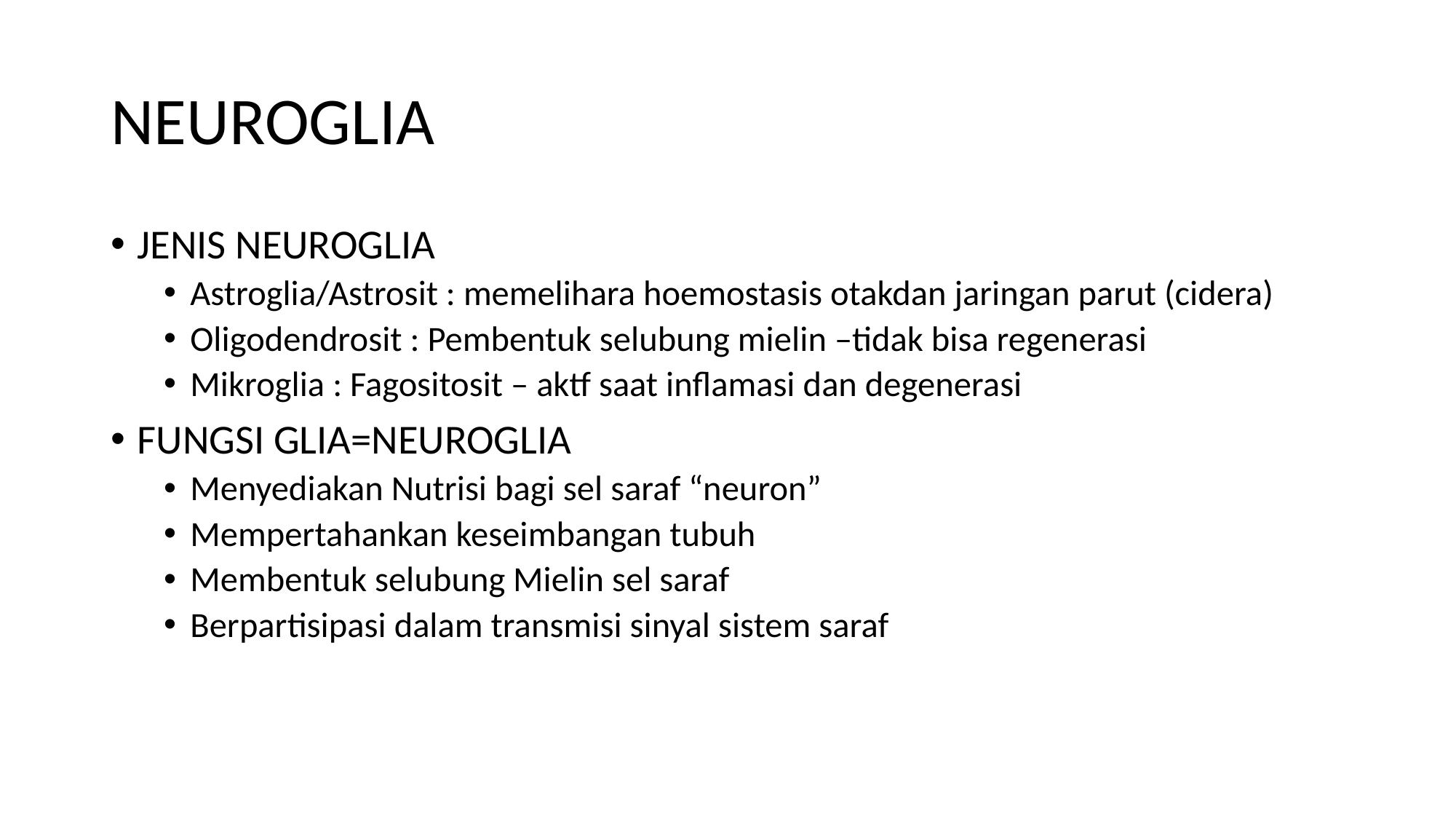

# NEUROGLIA
JENIS NEUROGLIA
Astroglia/Astrosit : memelihara hoemostasis otakdan jaringan parut (cidera)
Oligodendrosit : Pembentuk selubung mielin –tidak bisa regenerasi
Mikroglia : Fagositosit – aktf saat inflamasi dan degenerasi
FUNGSI GLIA=NEUROGLIA
Menyediakan Nutrisi bagi sel saraf “neuron”
Mempertahankan keseimbangan tubuh
Membentuk selubung Mielin sel saraf
Berpartisipasi dalam transmisi sinyal sistem saraf